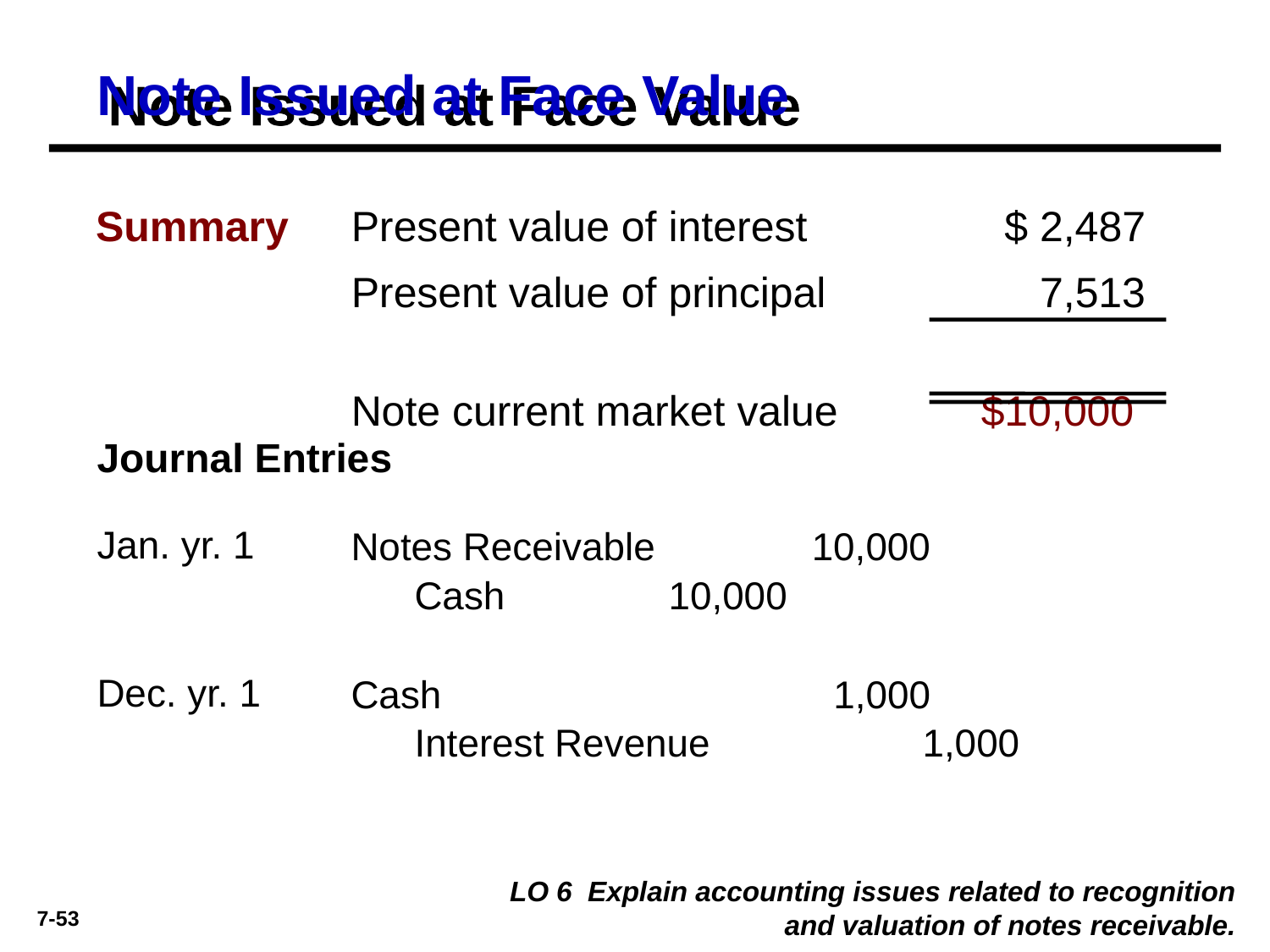

# Note Issued at Face Value

Summary
Present value of interest 	$ 2,487
Present value of principal 	   7,513
Note current market value 	$10,000

Journal Entries
Jan. yr. 1
Notes Receivable 	10,000
	Cash 		10,000
Dec. yr. 1
Cash 	1,000
	Interest Revenue		1,000
LO 6  Explain accounting issues related to recognition and valuation of notes receivable.